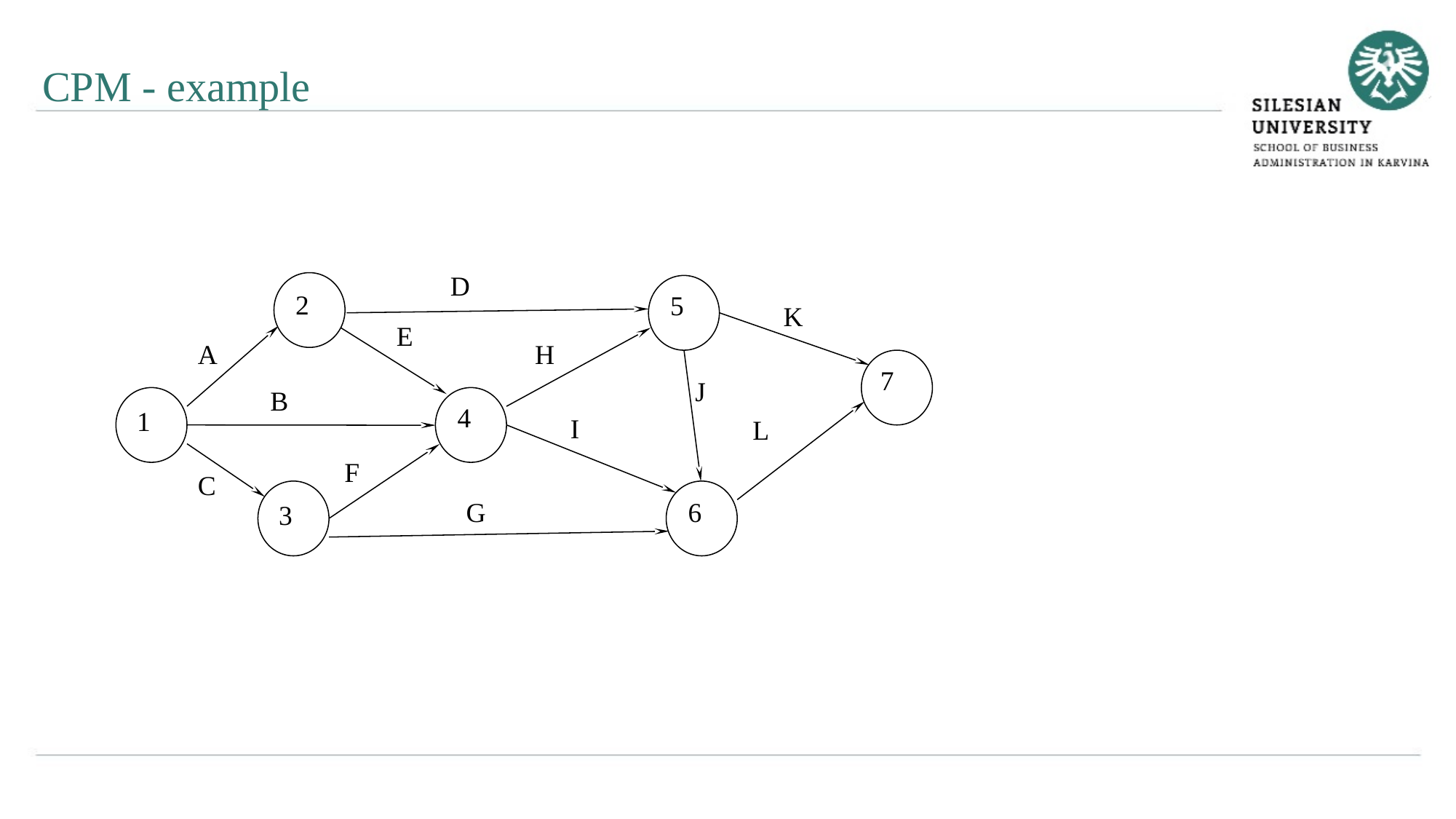

CPM - example

D
K
E
A
H
B
I
L
F
C
G

2
5

7

4
1

6
3

J